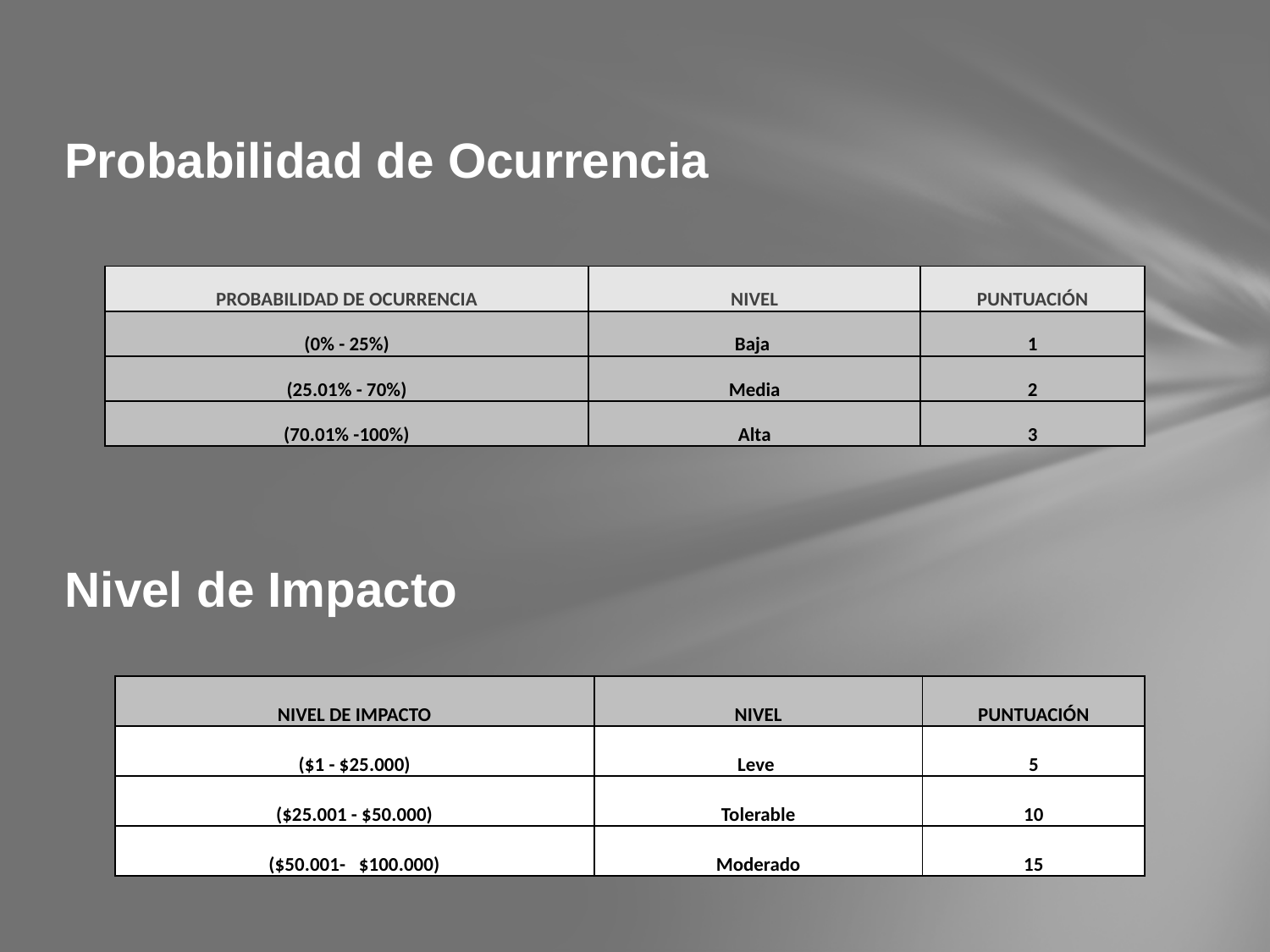

# Probabilidad de Ocurrencia
| PROBABILIDAD DE OCURRENCIA | NIVEL | PUNTUACIÓN |
| --- | --- | --- |
| (0% - 25%) | Baja | 1 |
| (25.01% - 70%) | Media | 2 |
| (70.01% -100%) | Alta | 3 |
  Nivel de Impacto
| NIVEL DE IMPACTO | NIVEL | PUNTUACIÓN |
| --- | --- | --- |
| ($1 - $25.000) | Leve | 5 |
| ($25.001 - $50.000) | Tolerable | 10 |
| ($50.001- $100.000) | Moderado | 15 |